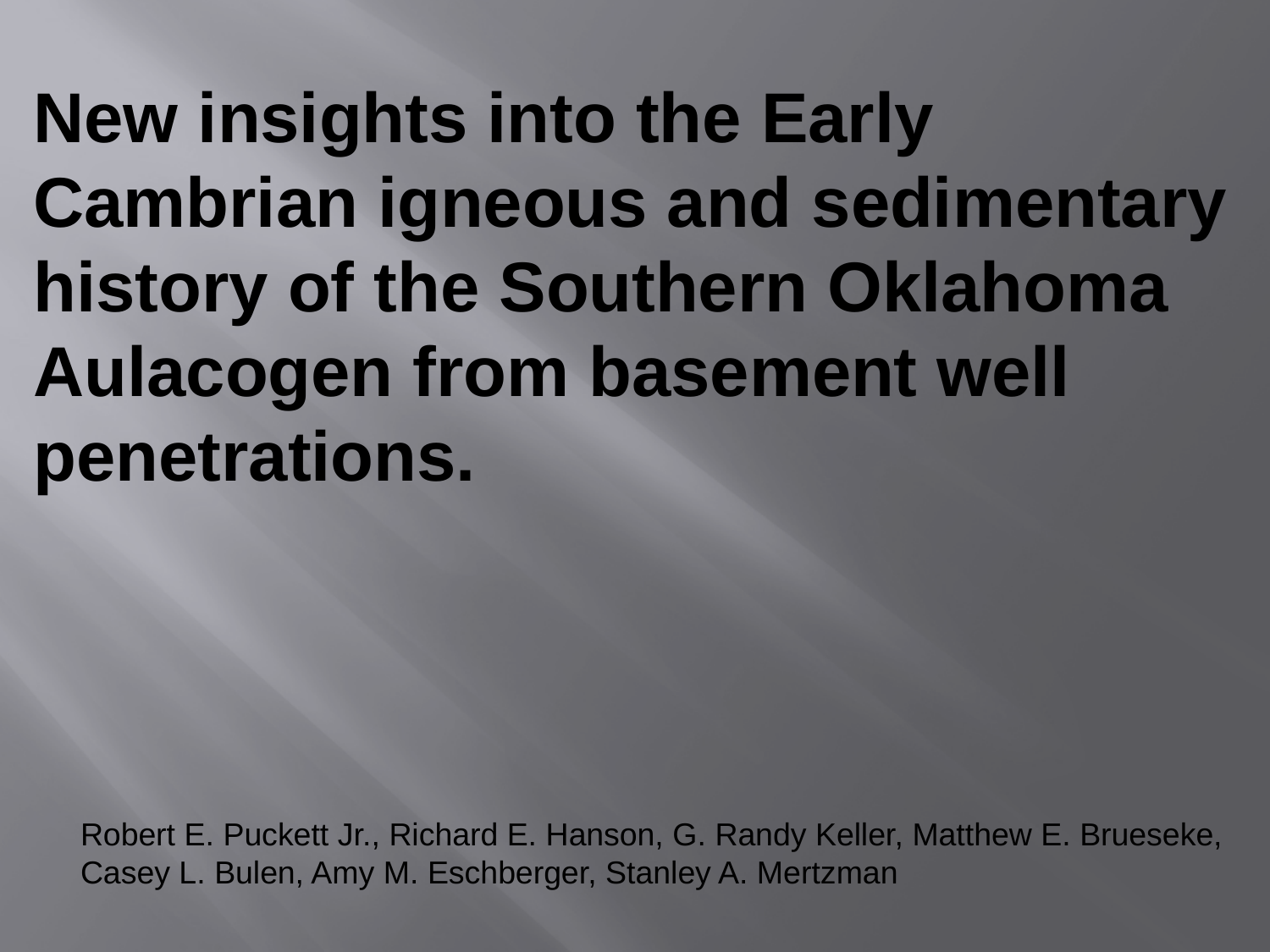

New insights into the Early Cambrian igneous and sedimentary history of the Southern Oklahoma Aulacogen from basement well penetrations.

	Robert E. Puckett Jr., Richard E. Hanson, G. Randy Keller, Matthew E. Brueseke, Casey L. Bulen, Amy M. Eschberger, Stanley A. Mertzman